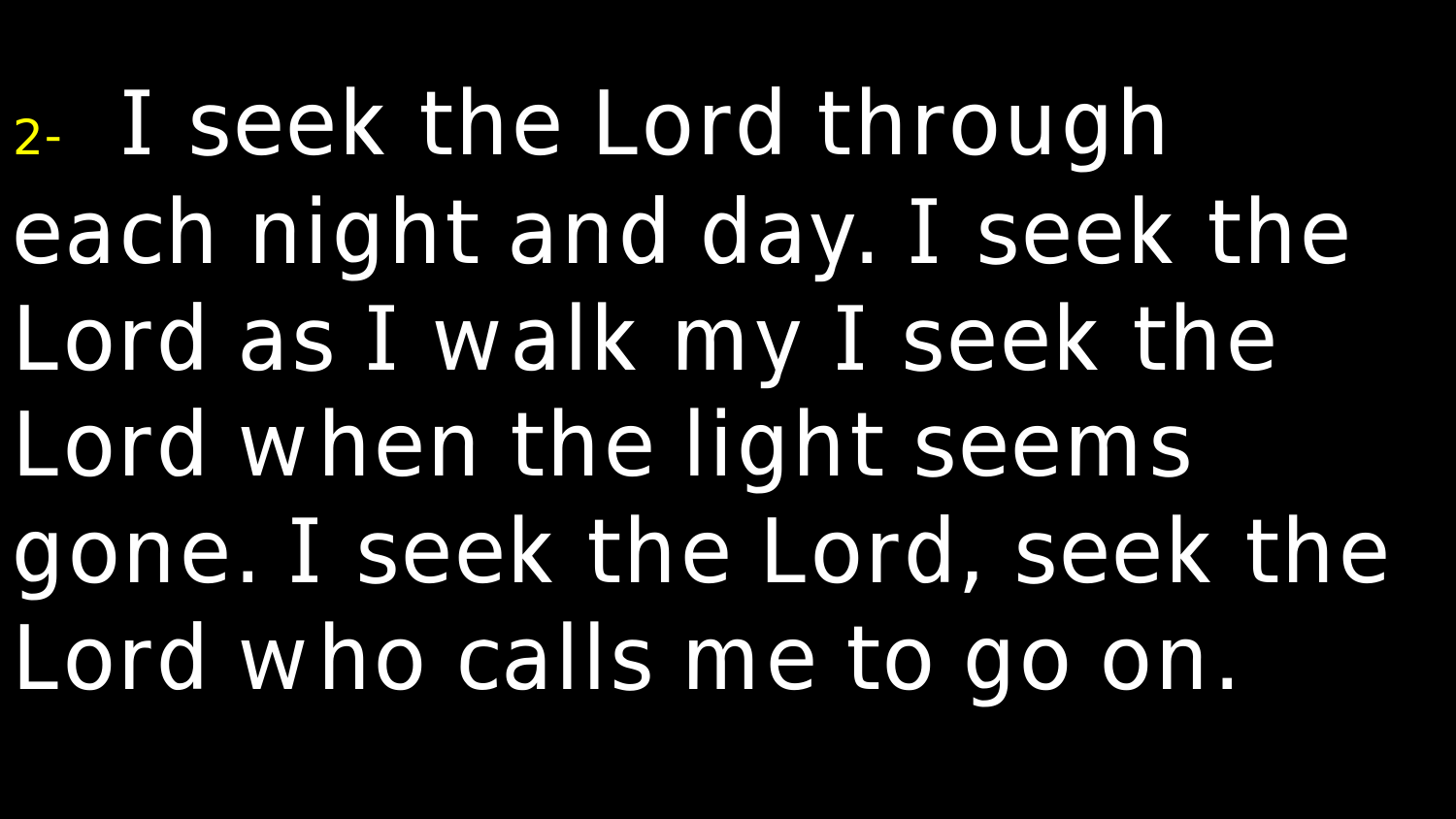

2-  I seek the Lord through each night and day. I seek the Lord as I walk my I seek the Lord when the light seems gone. I seek the Lord, seek the Lord who calls me to go on.